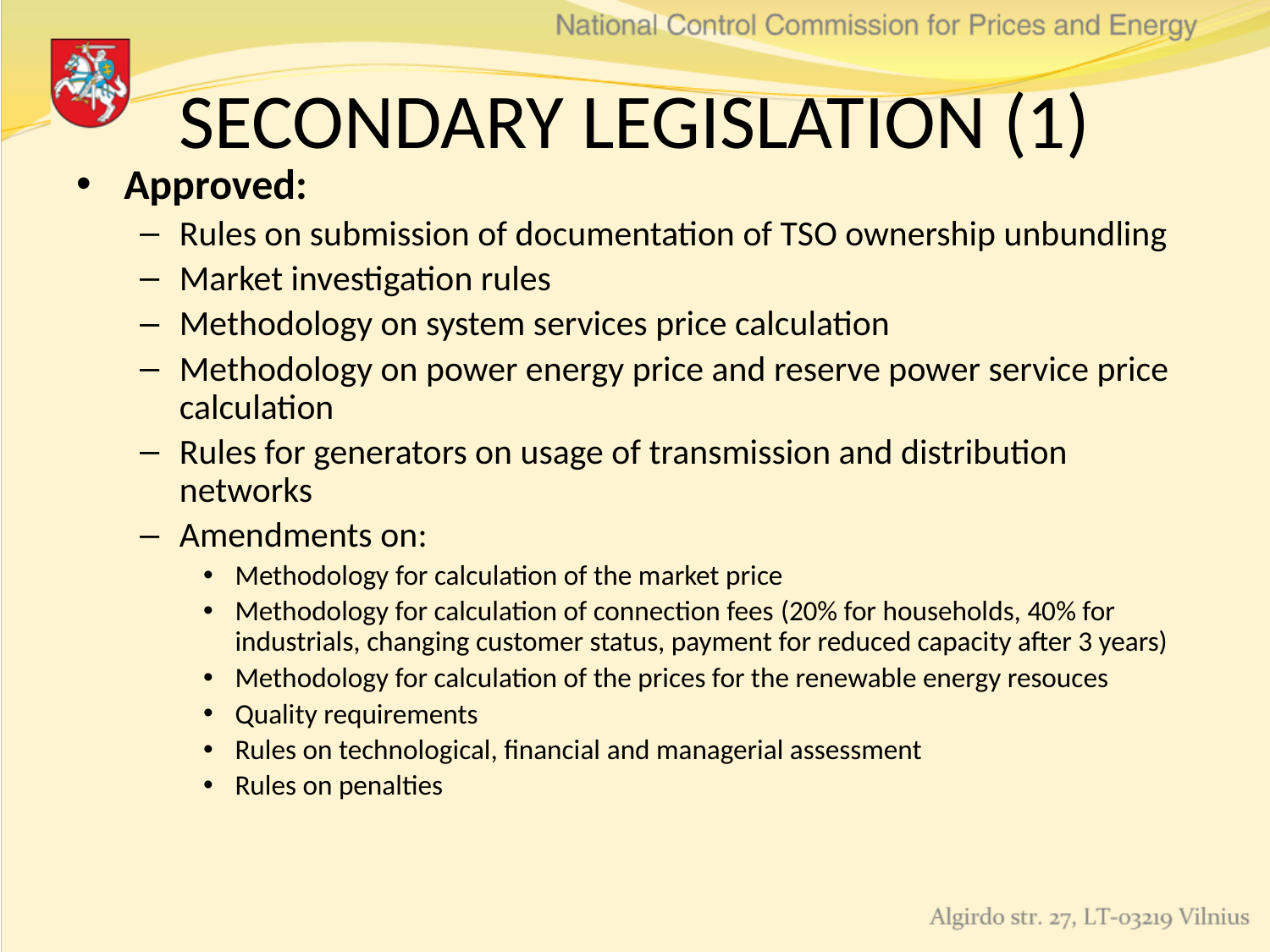

# SECONDARY LEGISLATION (1)
Approved:
Rules on submission of documentation of TSO ownership unbundling
Market investigation rules
Methodology on system services price calculation
Methodology on power energy price and reserve power service price calculation
Rules for generators on usage of transmission and distribution networks
Amendments on:
Methodology for calculation of the market price
Methodology for calculation of connection fees (20% for households, 40% for industrials, changing customer status, payment for reduced capacity after 3 years)
Methodology for calculation of the prices for the renewable energy resouces
Quality requirements
Rules on technological, financial and managerial assessment
Rules on penalties